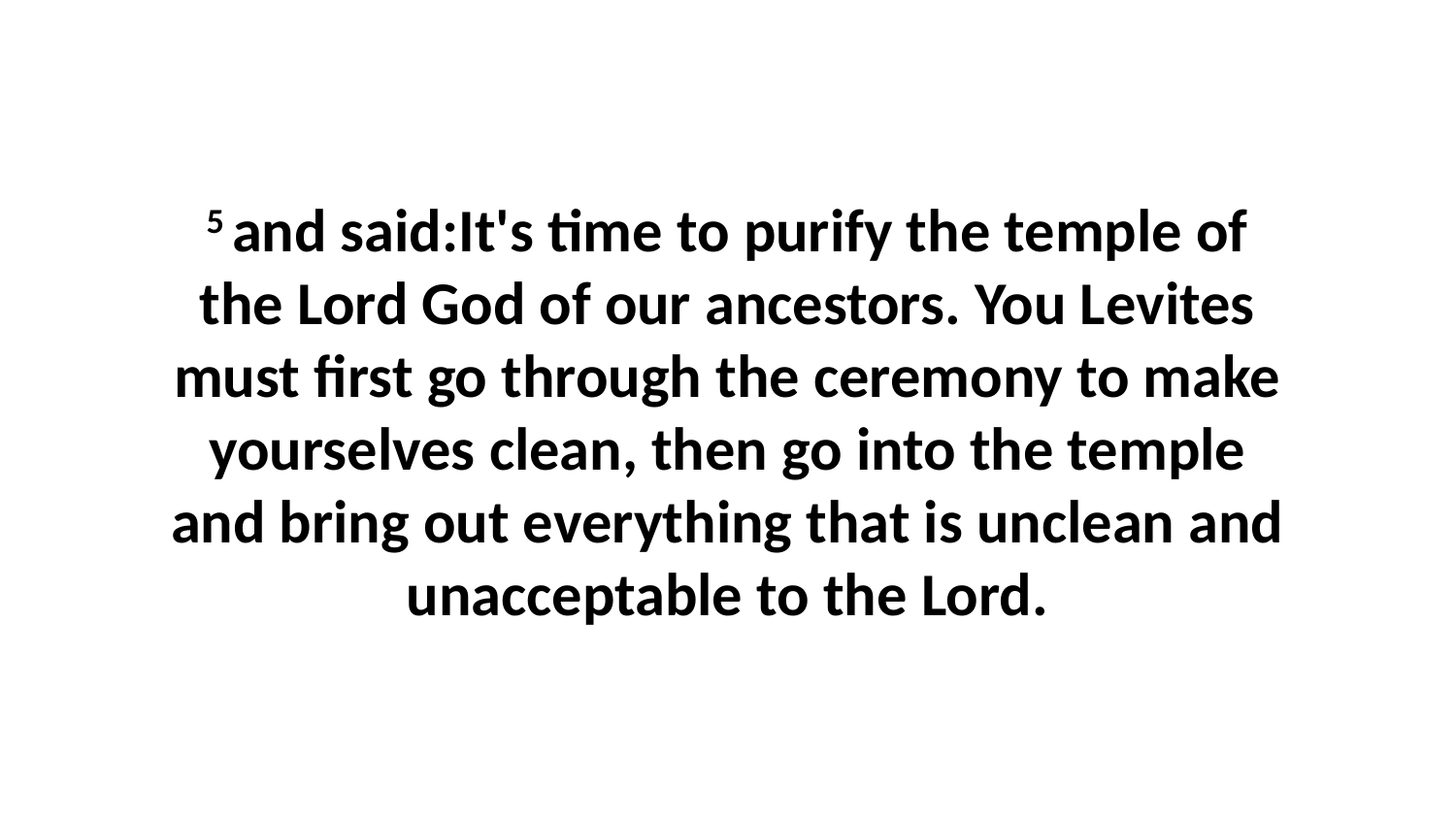

5 and said:It's time to purify the temple of the Lord God of our ancestors. You Levites must first go through the ceremony to make yourselves clean, then go into the temple and bring out everything that is unclean and unacceptable to the Lord.